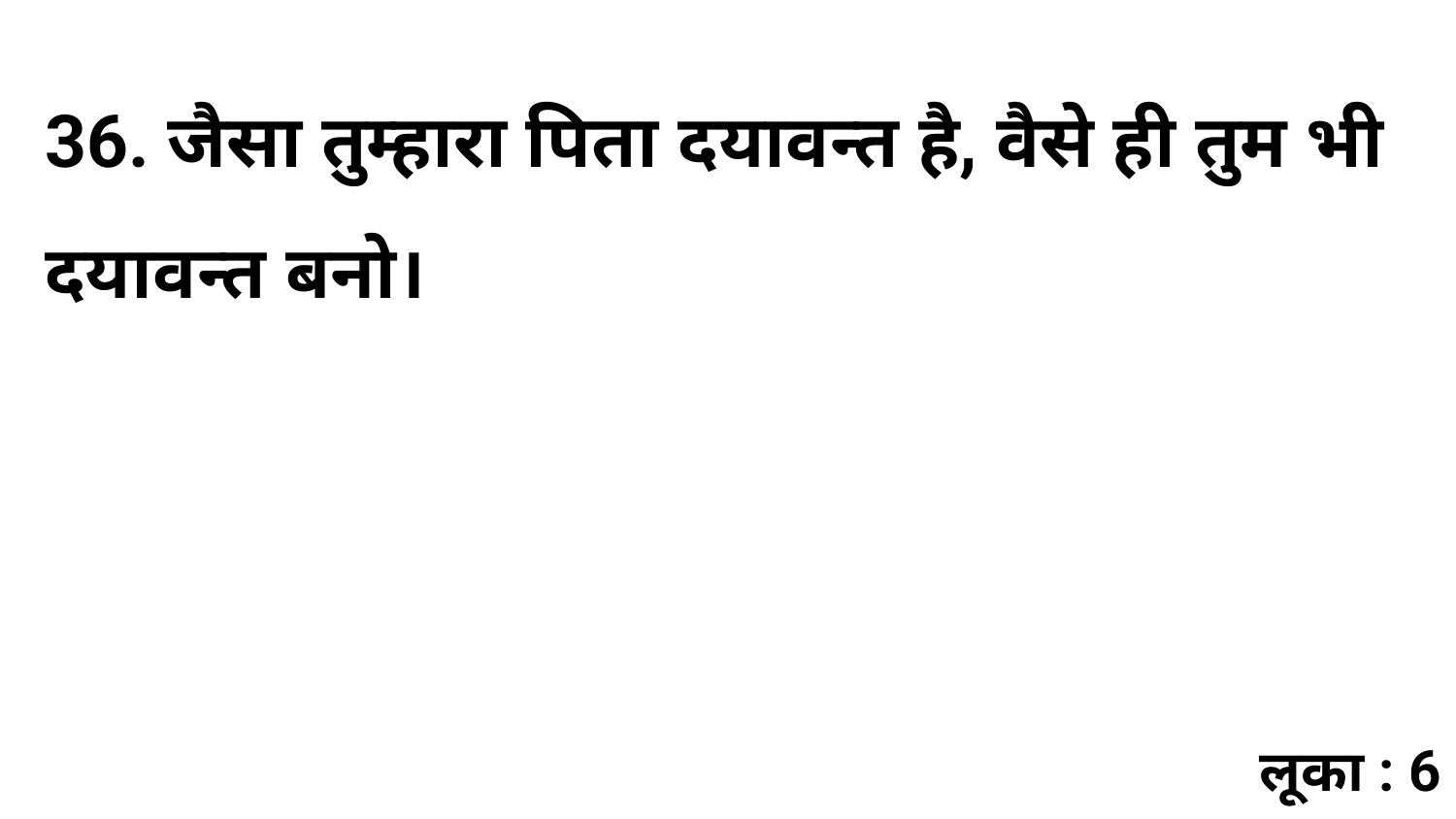

36. जैसा तुम्हारा पिता दयावन्त है, वैसे ही तुम भी दयावन्त बनो।
लूका : 6